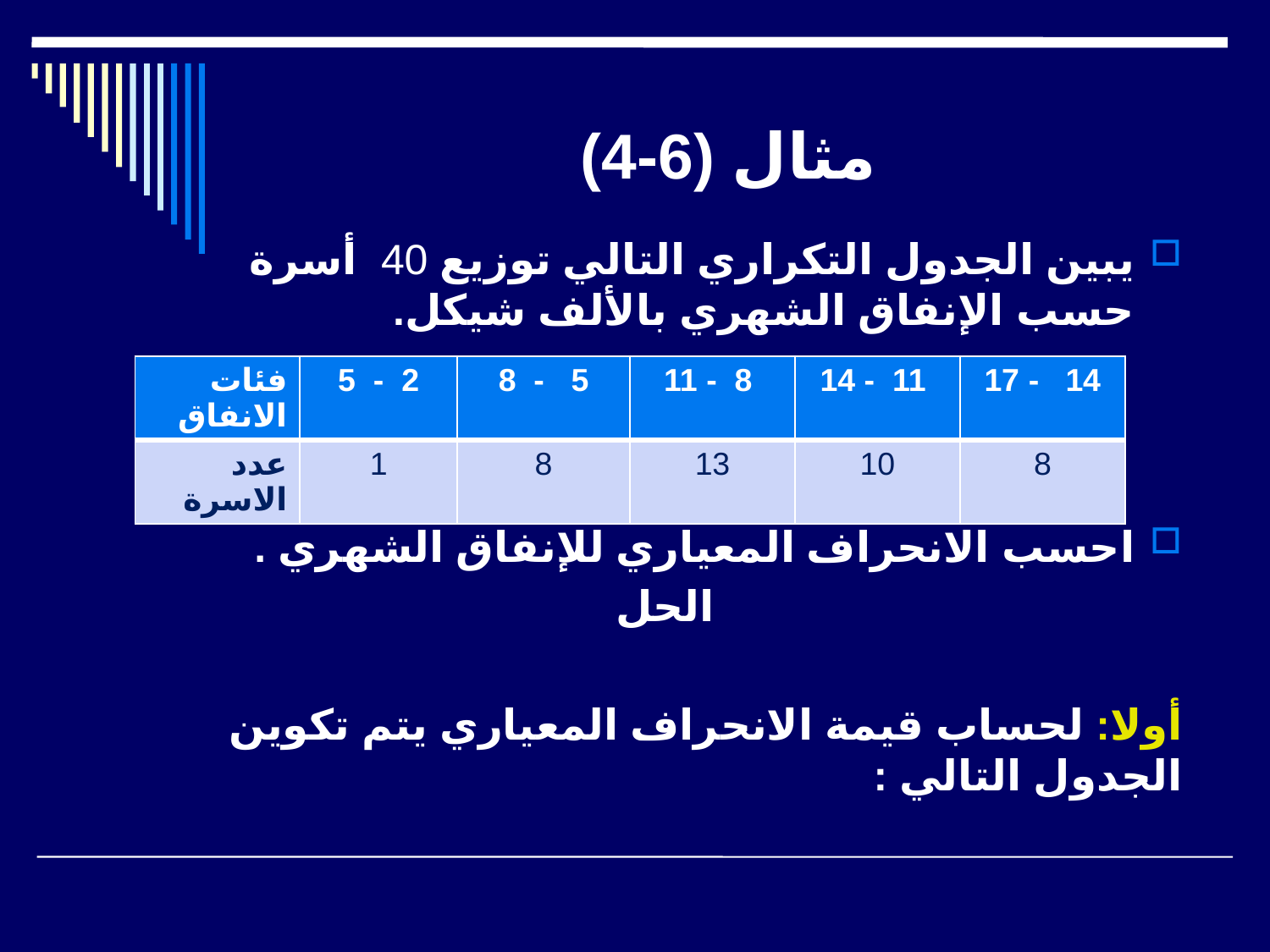

# مثال (6-4)
يبين الجدول التكراري التالي توزيع 40  أسرة حسب الإنفاق الشهري بالألف شيكل.

احسب الانحراف المعياري للإنفاق الشهري .
الحل

أولا: لحساب قيمة الانحراف المعياري يتم تكوين الجدول التالي :

| فئات الانفاق | 2 - 5 | 5 - 8 | 8 - 11 | 11 - 14 | 14 - 17 |
| --- | --- | --- | --- | --- | --- |
| عدد الاسرة | 1 | 8 | 13 | 10 | 8 |